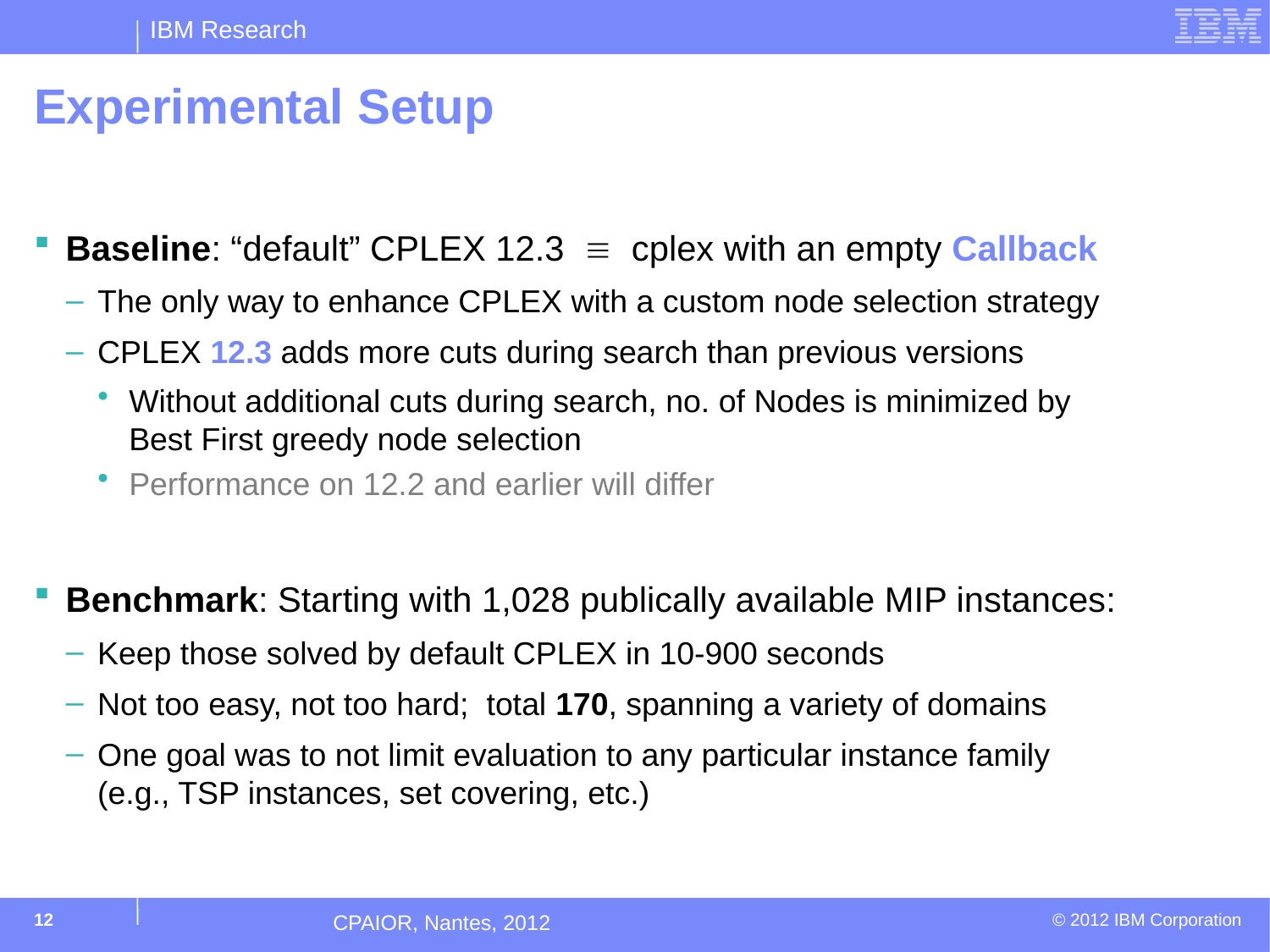

# Experimental Setup

Baseline: “default” CPLEX 12.3  ≡  cplex with an empty Callback
The only way to enhance CPLEX with a custom node selection strategy
CPLEX 12.3 adds more cuts during search than previous versions
Without additional cuts during search, no. of Nodes is minimized by
Best First greedy node selection
Performance on 12.2 and earlier will differ

Benchmark: Starting with 1,028 publically available MIP instances:
Keep those solved by default CPLEX in 10-900 seconds
Not too easy, not too hard;  total 170, spanning a variety of domains
One goal was to not limit evaluation to any particular instance family
(e.g., TSP instances, set covering, etc.)
12